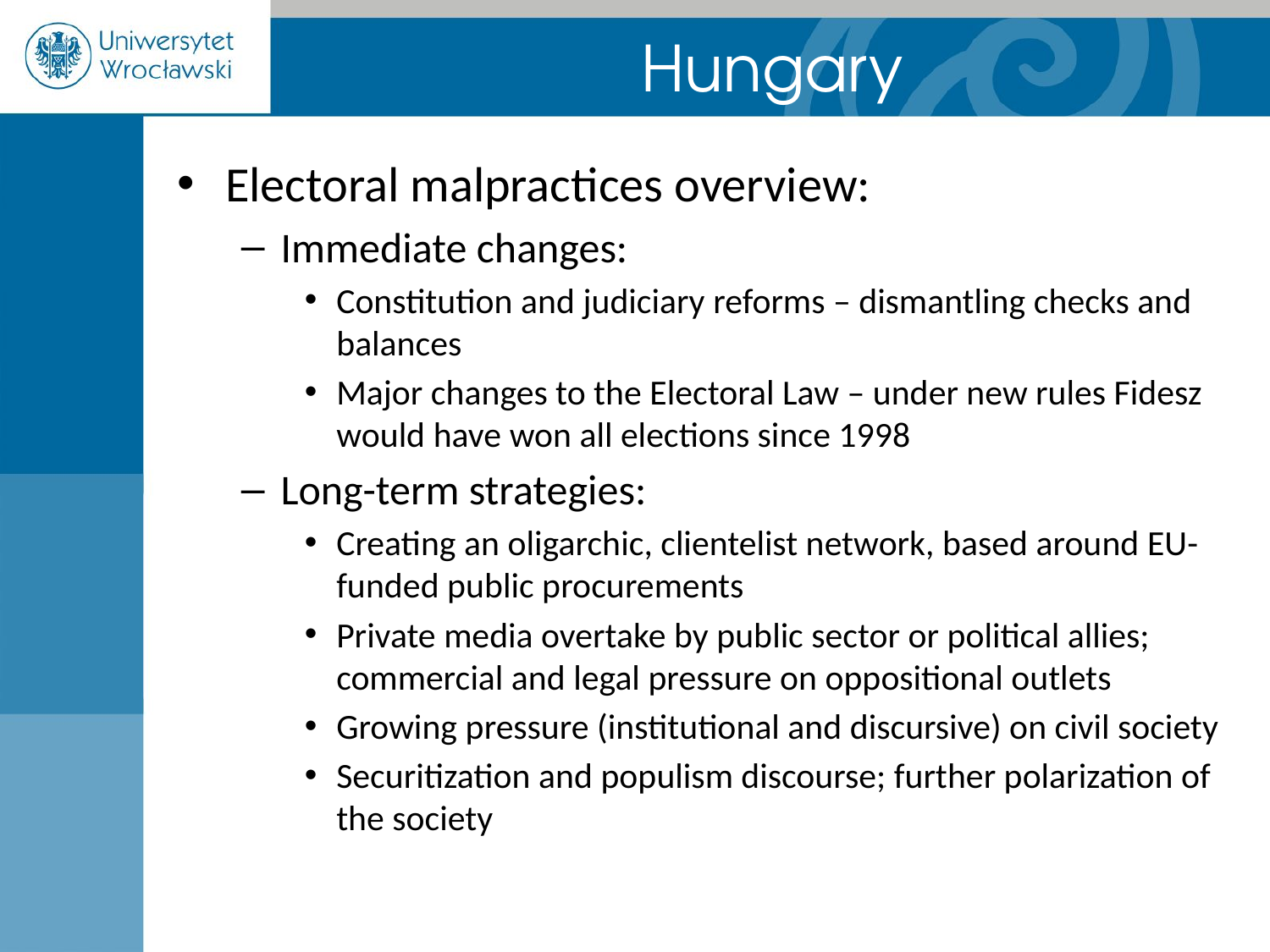

# Hungary
Electoral malpractices overview:
Immediate changes:
Constitution and judiciary reforms – dismantling checks and balances
Major changes to the Electoral Law – under new rules Fidesz would have won all elections since 1998
Long-term strategies:
Creating an oligarchic, clientelist network, based around EU-funded public procurements
Private media overtake by public sector or political allies; commercial and legal pressure on oppositional outlets
Growing pressure (institutional and discursive) on civil society
Securitization and populism discourse; further polarization of the society